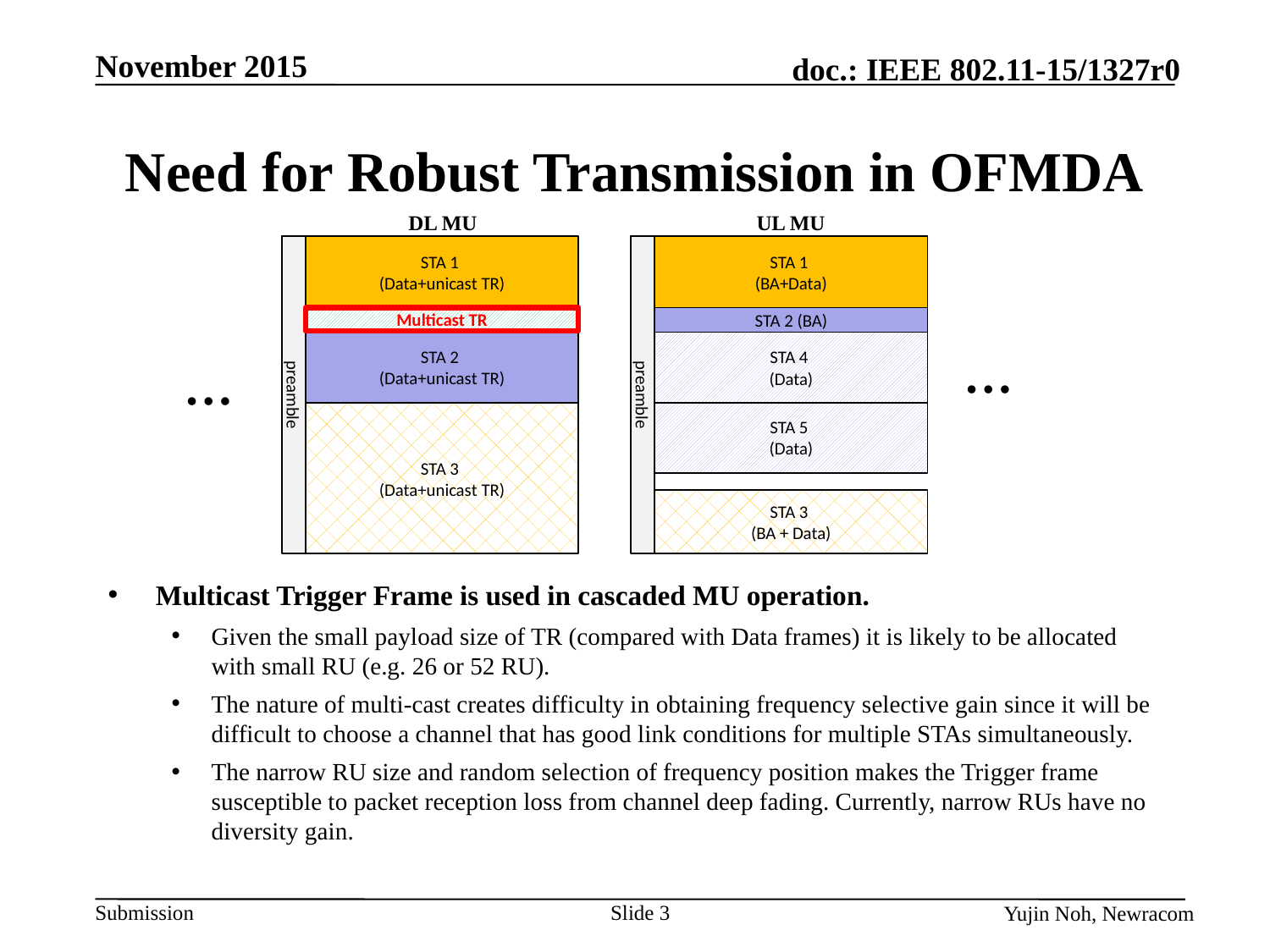

# Need for Robust Transmission in OFMDA
DL MU
UL MU
preamble
STA 1
(Data+unicast TR)
Multicast TR
STA 2
(Data+unicast TR)
STA 3
(Data+unicast TR)
preamble
STA 1
(BA+Data)
STA 2 (BA)
STA 4
(Data)
STA 5
(Data)
STA 3
(BA + Data)
…
…
Multicast Trigger Frame is used in cascaded MU operation.
Given the small payload size of TR (compared with Data frames) it is likely to be allocated with small RU (e.g. 26 or 52 RU).
The nature of multi-cast creates difficulty in obtaining frequency selective gain since it will be difficult to choose a channel that has good link conditions for multiple STAs simultaneously.
The narrow RU size and random selection of frequency position makes the Trigger frame susceptible to packet reception loss from channel deep fading. Currently, narrow RUs have no diversity gain.
Slide 3